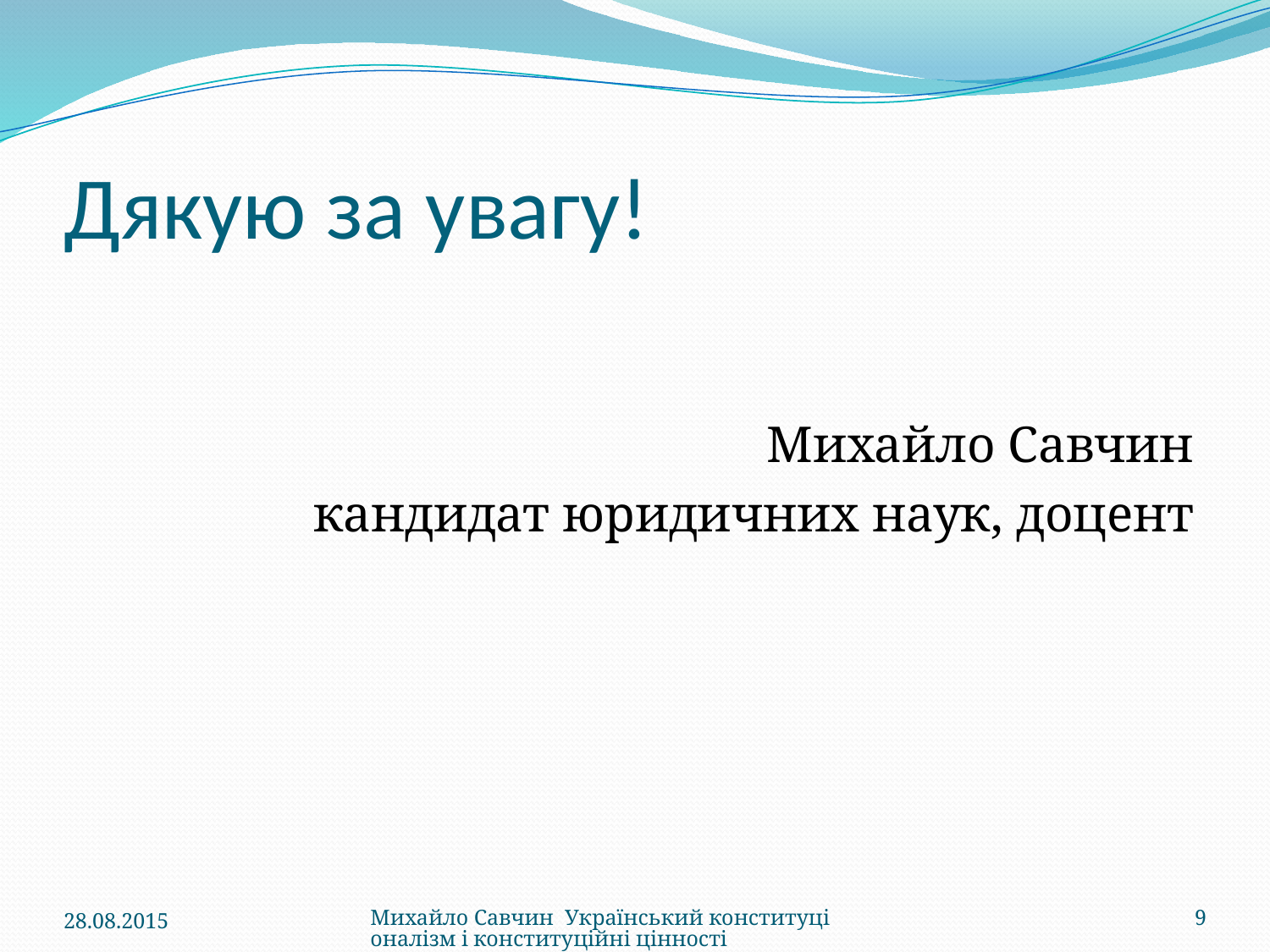

# Дякую за увагу!

Михайло Савчин
кандидат юридичних наук, доцент
28.08.2015
Михайло Савчин  Український конституціоналізм і конституційні цінності
9